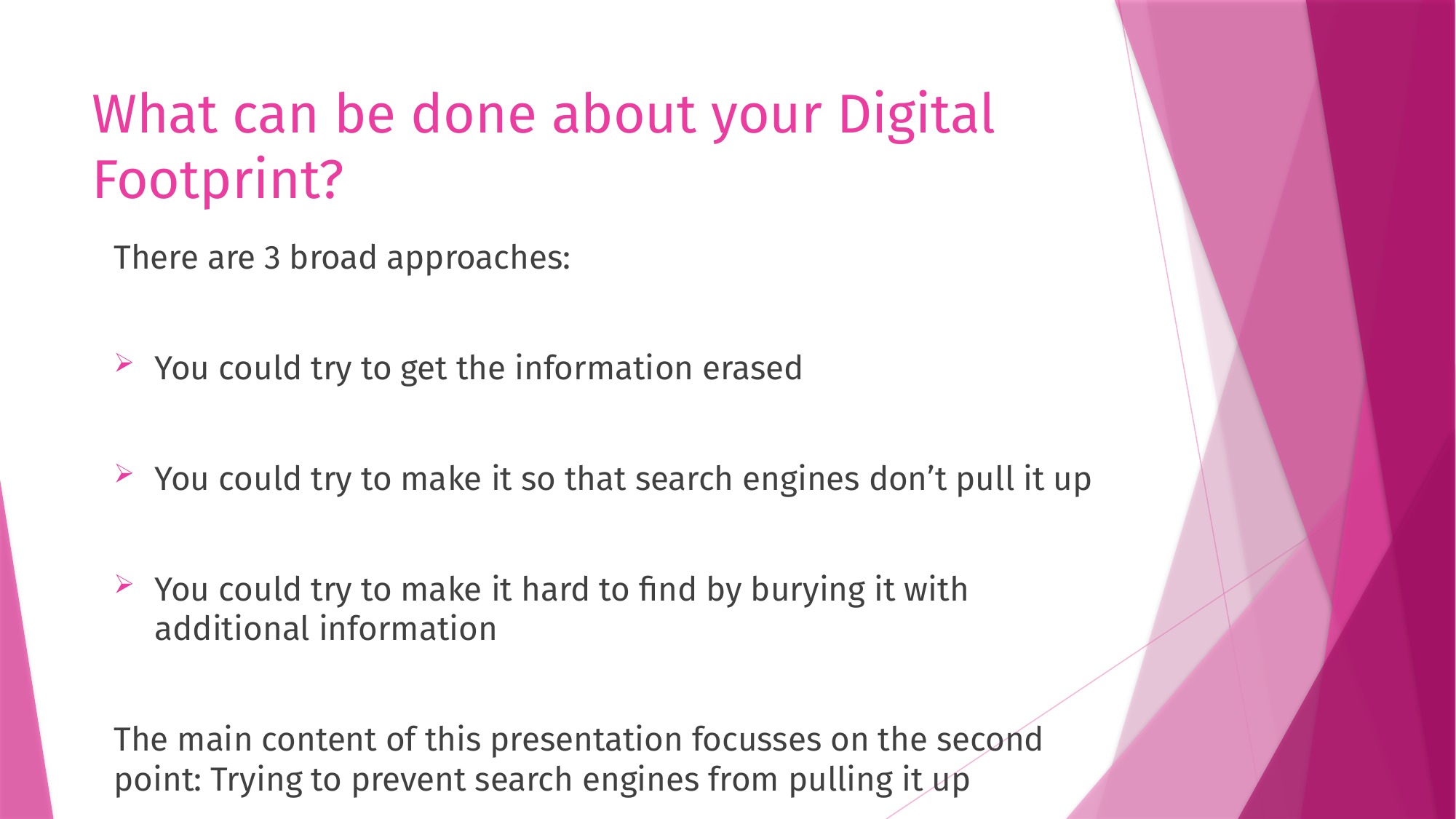

# What can be done about your Digital Footprint?
There are 3 broad approaches:

You could try to get the information erased

You could try to make it so that search engines don’t pull it up

You could try to make it hard to find by burying it with additional information

The main content of this presentation focusses on the second point: Trying to prevent search engines from pulling it up